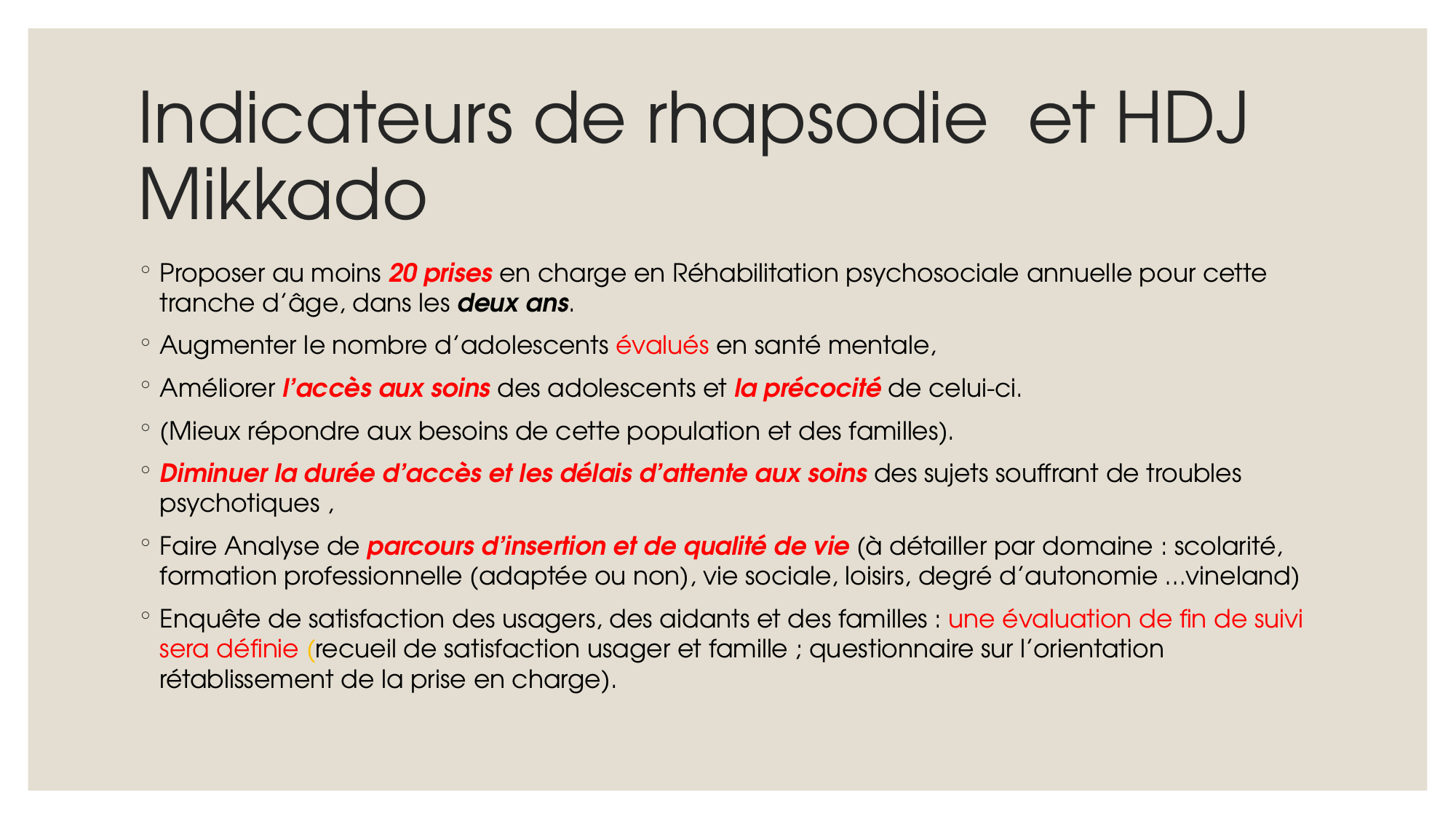

# Indicateurs de rhapsodie  et HDJ Mikkado
Proposer au moins 20 prises en charge en Réhabilitation psychosociale annuelle pour cette tranche d’âge, dans les deux ans.
Augmenter le nombre d’adolescents évalués en santé mentale,
Améliorer l’accès aux soins des adolescents et la précocité de celui-ci.
(Mieux répondre aux besoins de cette population et des familles).
Diminuer la durée d’accès et les délais d’attente aux soins des sujets souffrant de troubles psychotiques ,
Faire Analyse de parcours d’insertion et de qualité de vie (à détailler par domaine : scolarité, formation professionnelle (adaptée ou non), vie sociale, loisirs, degré d’autonomie …vineland)
Enquête de satisfaction des usagers, des aidants et des familles : une évaluation de fin de suivi sera définie (recueil de satisfaction usager et famille ; questionnaire sur l’orientation rétablissement de la prise en charge).